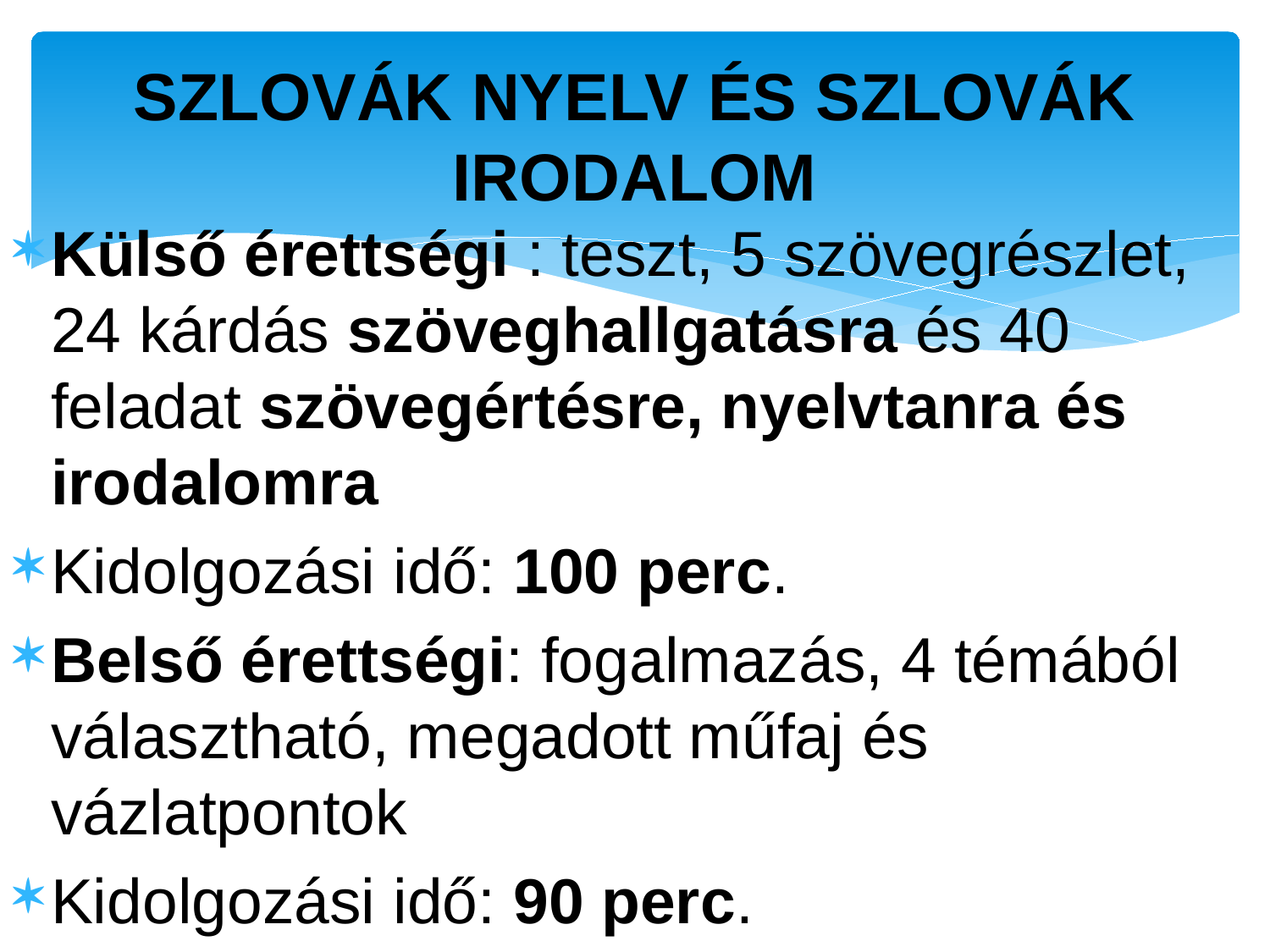

# SZLOVÁK NYELV ÉS SZLOVÁK IRODALOM
Külső érettségi : teszt, 5 szövegrészlet, 24 kárdás szöveghallgatásra és 40 feladat szövegértésre, nyelvtanra és irodalomra
Kidolgozási idő: 100 perc.
Belső érettségi: fogalmazás, 4 témából választható, megadott műfaj és vázlatpontok
Kidolgozási idő: 90 perc.
Szótár, helyesírási szabályzat használható